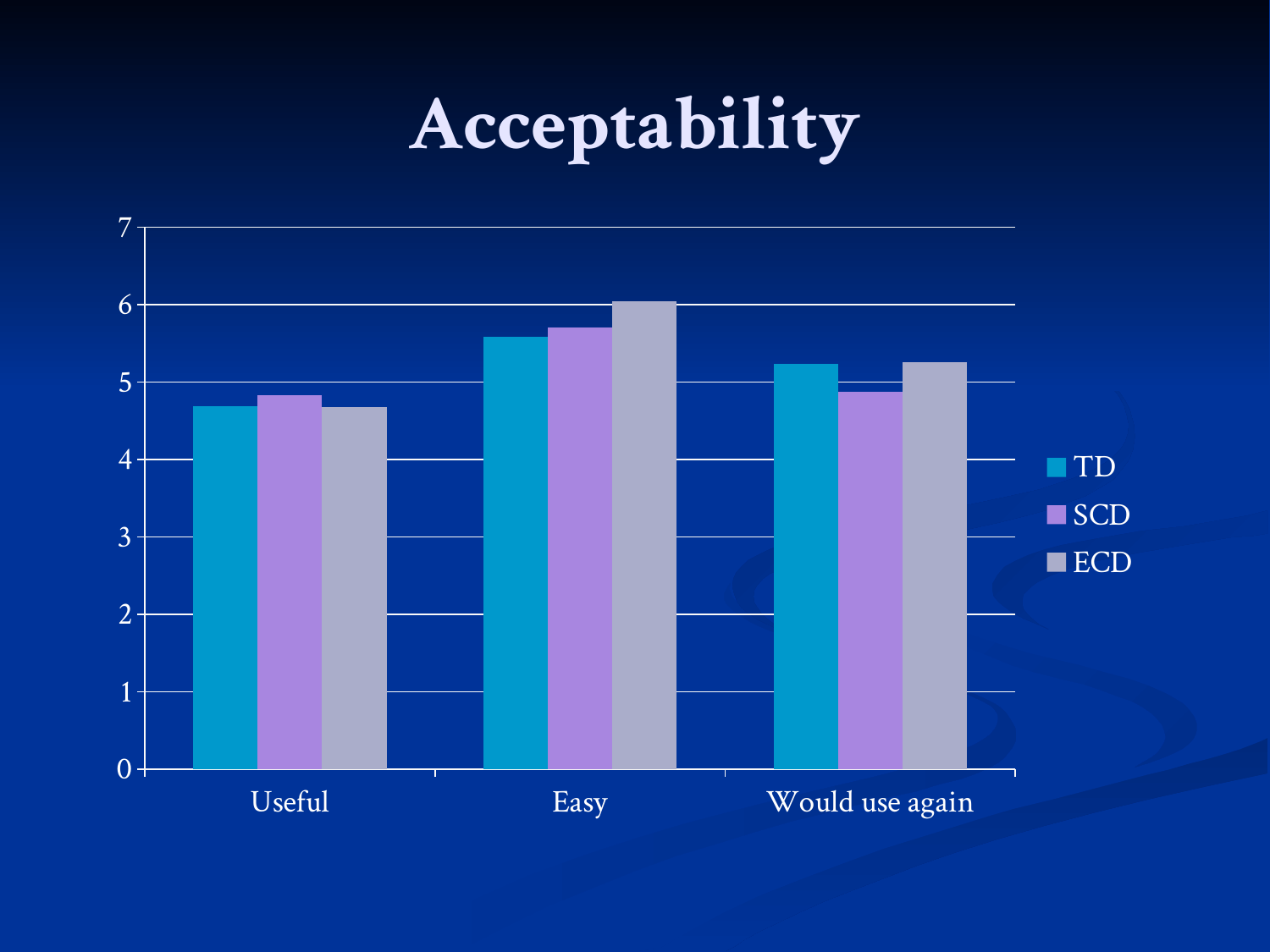

# Acceptability

### Chart

| Category | TD | SCD | ECD |
|---|---|---|---|
| Useful | 4.6899999999999995 | 4.83 | 4.68 |
| Easy | 5.58 | 5.7 | 6.04 |
| Would use again | 5.23 | 4.87 | 5.26 |